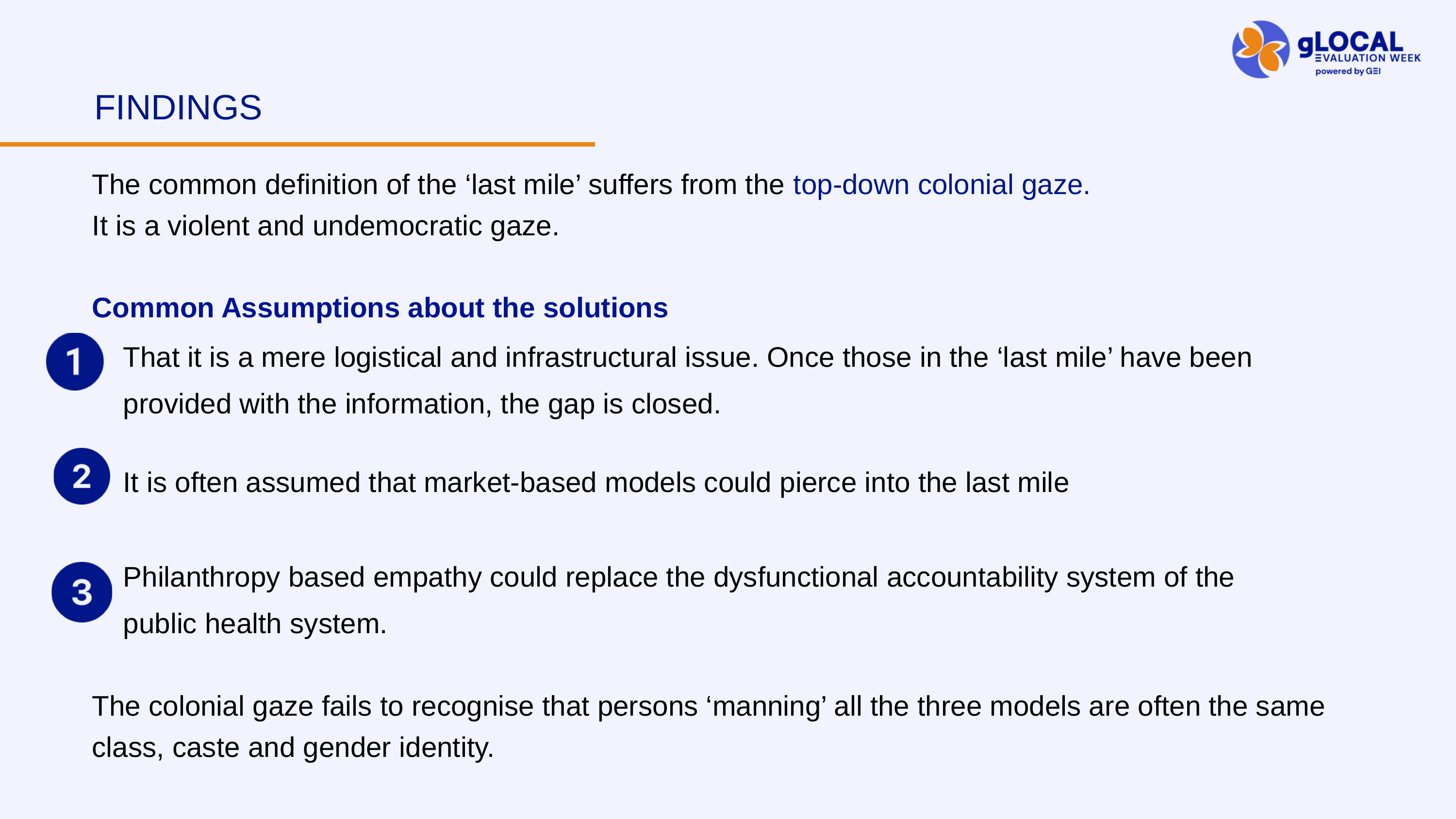

FINDINGS

The common definition of the ‘last mile’ suffers from the top-down colonial gaze.
It is a violent and undemocratic gaze.

Common Assumptions about the solutions
That it is a mere logistical and infrastructural issue. Once those in the ‘last mile’ have been provided with the information, the gap is closed.

It is often assumed that market-based models could pierce into the last mile
Philanthropy based empathy could replace the dysfunctional accountability system of the public health system.

The colonial gaze fails to recognise that persons ‘manning’ all the three models are often the same class, caste and gender identity.